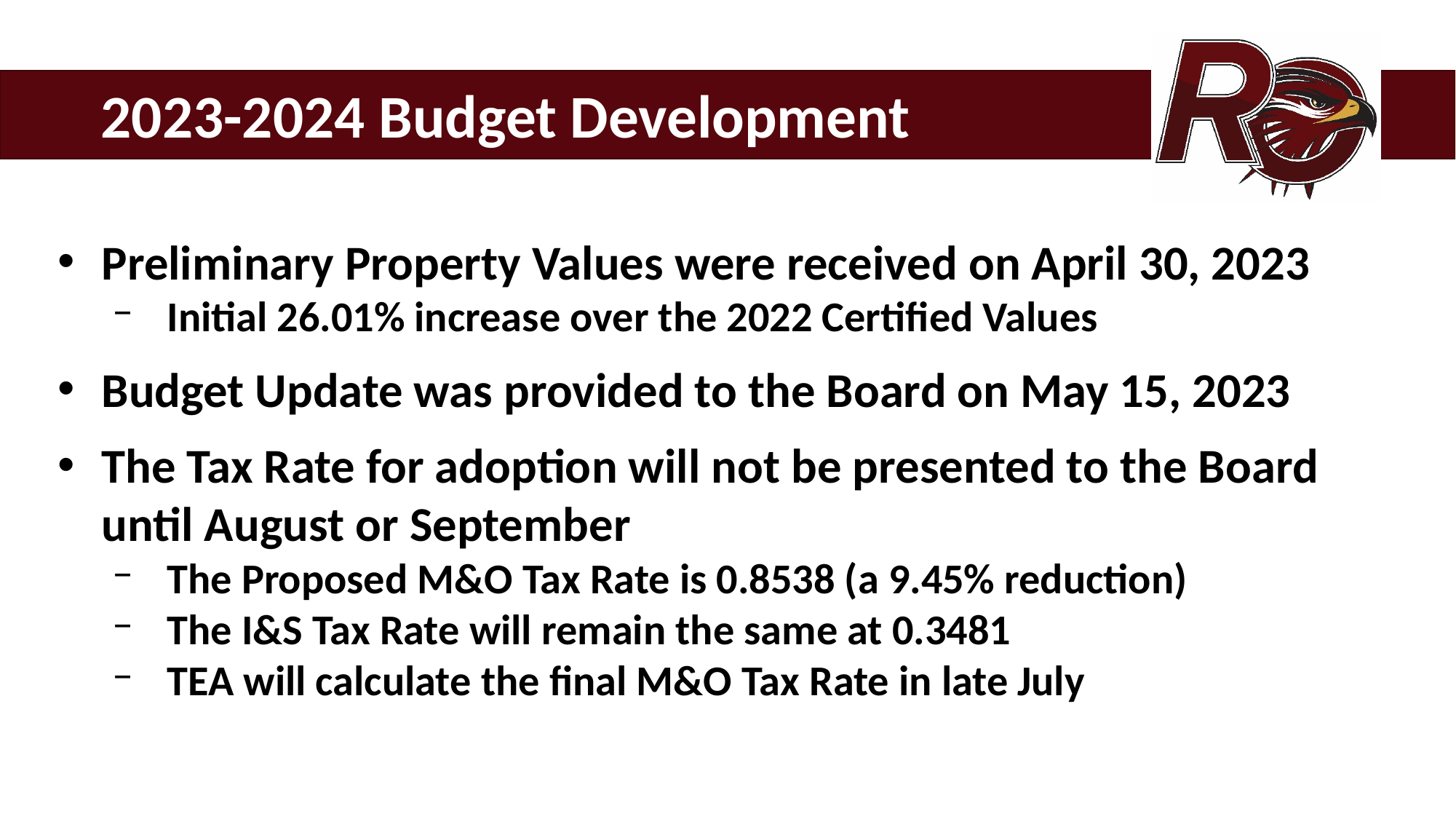

2023-2024 Budget Development
Preliminary Property Values were received on April 30, 2023
Initial 26.01% increase over the 2022 Certified Values

Budget Update was provided to the Board on May 15, 2023

The Tax Rate for adoption will not be presented to the Board until August or September
The Proposed M&O Tax Rate is 0.8538 (a 9.45% reduction)
The I&S Tax Rate will remain the same at 0.3481
TEA will calculate the final M&O Tax Rate in late July